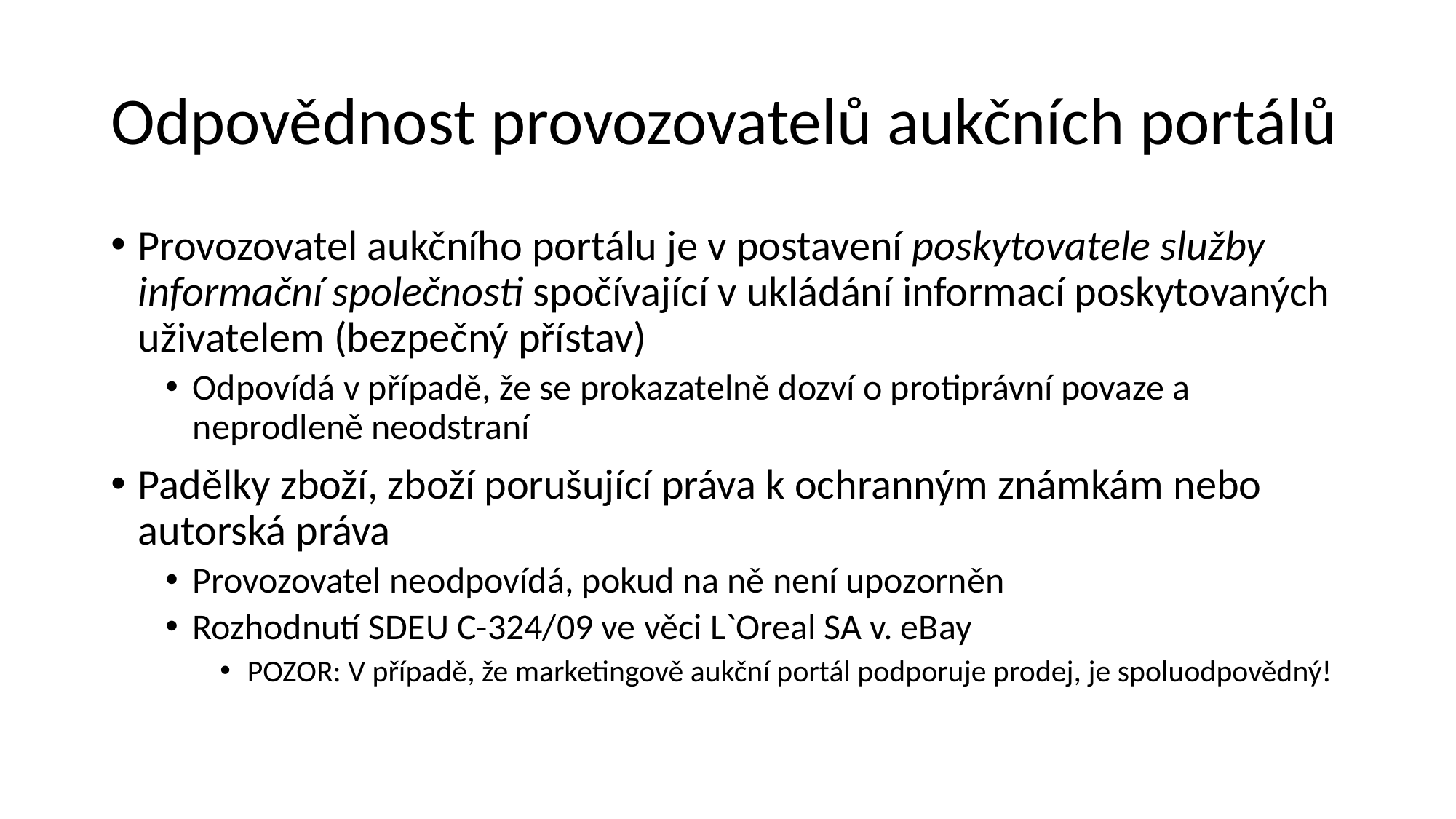

# Odpovědnost provozovatelů aukčních portálů
Provozovatel aukčního portálu je v postavení poskytovatele služby informační společnosti spočívající v ukládání informací poskytovaných uživatelem (bezpečný přístav)
Odpovídá v případě, že se prokazatelně dozví o protiprávní povaze a neprodleně neodstraní
Padělky zboží, zboží porušující práva k ochranným známkám nebo autorská práva
Provozovatel neodpovídá, pokud na ně není upozorněn
Rozhodnutí SDEU C-324/09 ve věci L`Oreal SA v. eBay
POZOR: V případě, že marketingově aukční portál podporuje prodej, je spoluodpovědný!